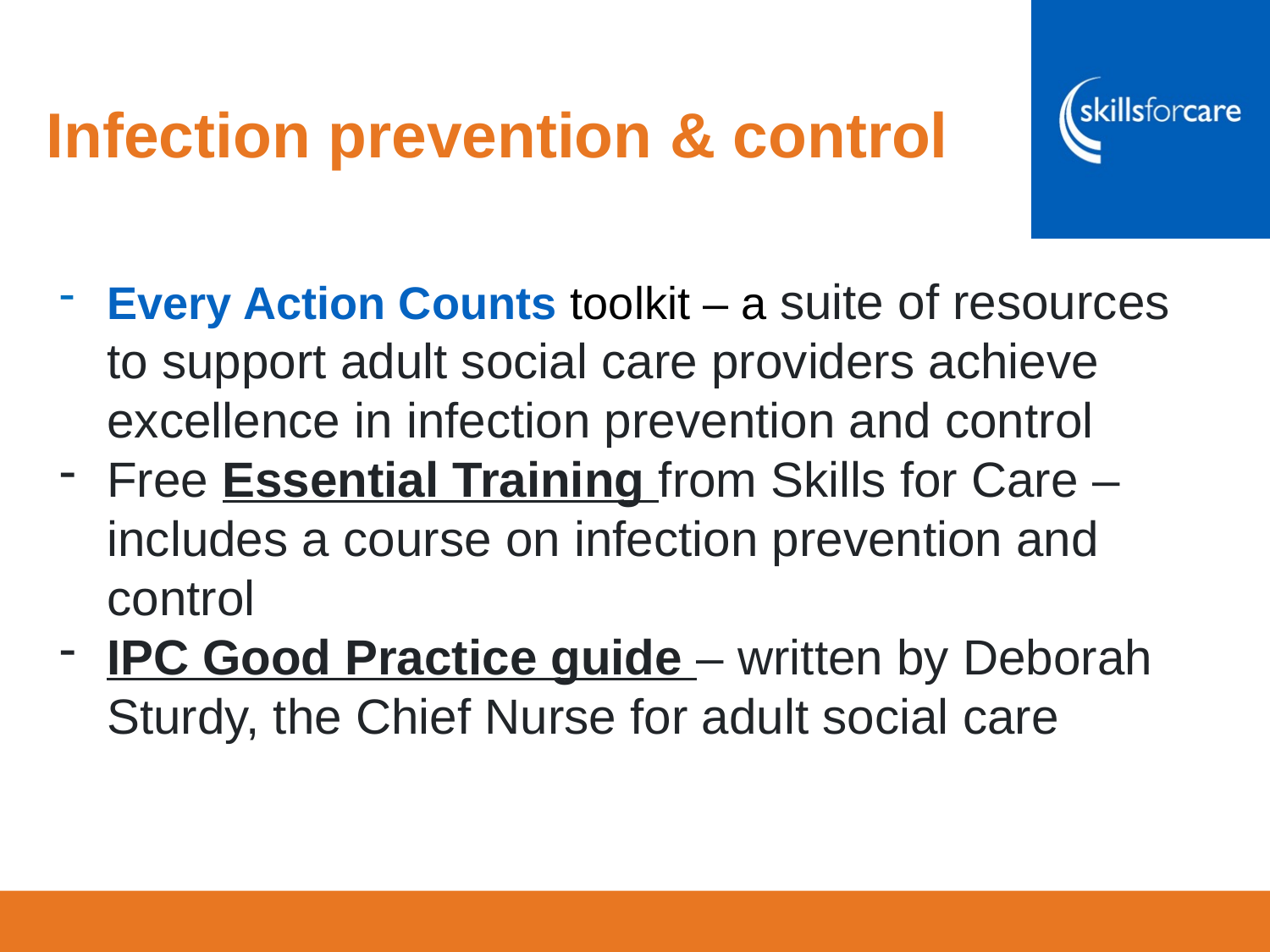

# Infection prevention & control
Every Action Counts toolkit – a suite of resources to support adult social care providers achieve excellence in infection prevention and control
Free Essential Training from Skills for Care – includes a course on infection prevention and control
IPC Good Practice guide – written by Deborah Sturdy, the Chief Nurse for adult social care